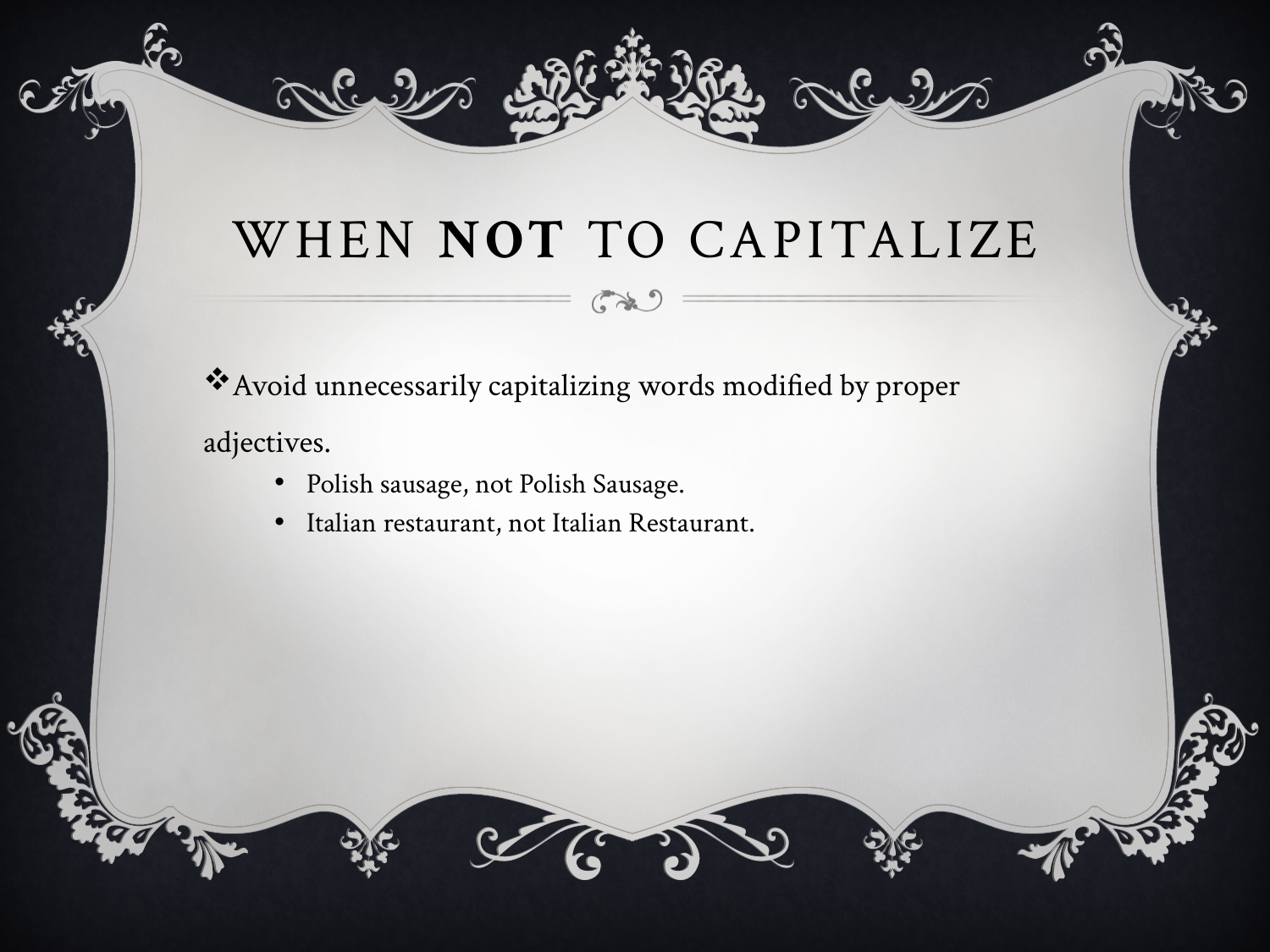

# When not to Capitalize
Avoid unnecessarily capitalizing words modified by proper adjectives.
Polish sausage, not Polish Sausage.
Italian restaurant, not Italian Restaurant.